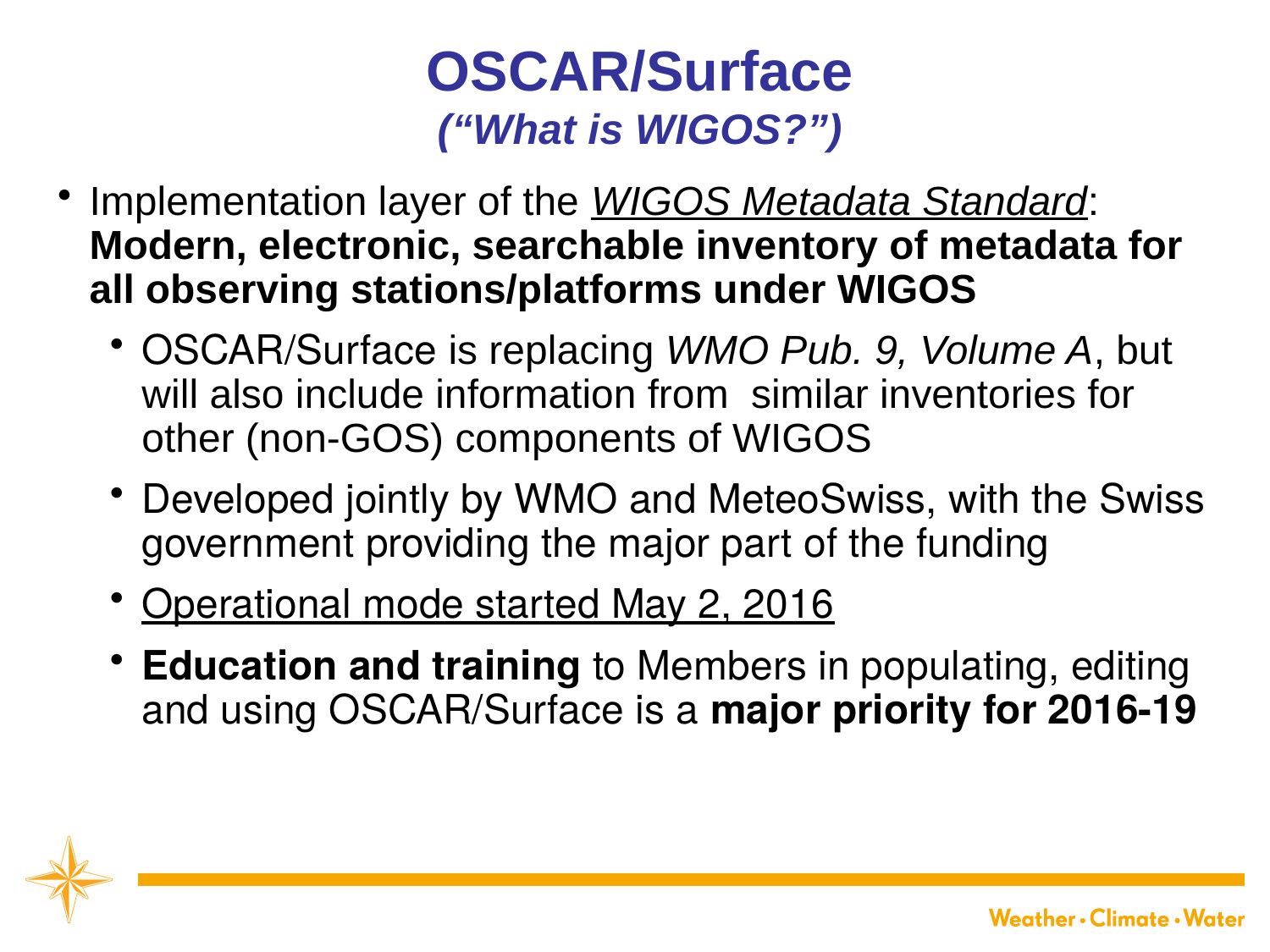

# OSCAR/Surface
(“What is WIGOS?”)
Implementation layer of the WIGOS Metadata Standard:  Modern, electronic, searchable inventory of metadata for all observing stations/platforms under WIGOS
OSCAR/Surface is replacing WMO Pub. 9, Volume A, but will also include information from  similar inventories for other (non-GOS) components of WIGOS
Developed jointly by WMO and MeteoSwiss, with the Swiss government providing the major part of the funding
Operational mode started May 2, 2016
Education and training to Members in populating, editing and using OSCAR/Surface is a major priority for 2016-19